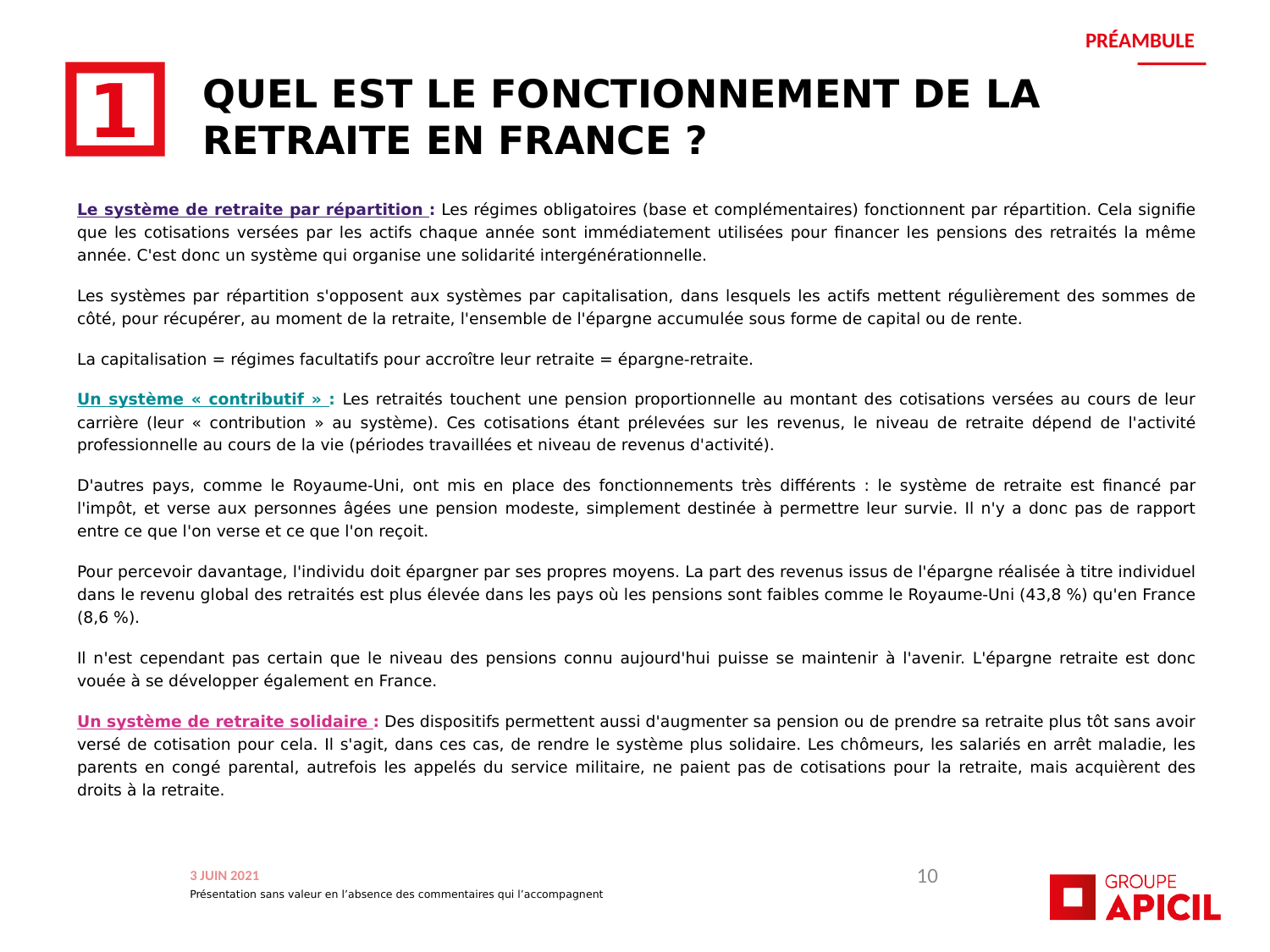

préambule
# 1
Quel est le fonctionnement de la retraite en France ?
Le système de retraite par répartition : Les régimes obligatoires (base et complémentaires) fonctionnent par répartition. Cela signifie que les cotisations versées par les actifs chaque année sont immédiatement utilisées pour financer les pensions des retraités la même année. C'est donc un système qui organise une solidarité intergénérationnelle.
Les systèmes par répartition s'opposent aux systèmes par capitalisation, dans lesquels les actifs mettent régulièrement des sommes de côté, pour récupérer, au moment de la retraite, l'ensemble de l'épargne accumulée sous forme de capital ou de rente.
La capitalisation = régimes facultatifs pour accroître leur retraite = épargne-retraite.
Un système « contributif » : Les retraités touchent une pension proportionnelle au montant des cotisations versées au cours de leur carrière (leur « contribution » au système). Ces cotisations étant prélevées sur les revenus, le niveau de retraite dépend de l'activité professionnelle au cours de la vie (périodes travaillées et niveau de revenus d'activité).
D'autres pays, comme le Royaume-Uni, ont mis en place des fonctionnements très différents : le système de retraite est financé par l'impôt, et verse aux personnes âgées une pension modeste, simplement destinée à permettre leur survie. Il n'y a donc pas de rapport entre ce que l'on verse et ce que l'on reçoit.
Pour percevoir davantage, l'individu doit épargner par ses propres moyens. La part des revenus issus de l'épargne réalisée à titre individuel dans le revenu global des retraités est plus élevée dans les pays où les pensions sont faibles comme le Royaume-Uni (43,8 %) qu'en France (8,6 %).
Il n'est cependant pas certain que le niveau des pensions connu aujourd'hui puisse se maintenir à l'avenir. L'épargne retraite est donc vouée à se développer également en France.
Un système de retraite solidaire : Des dispositifs permettent aussi d'augmenter sa pension ou de prendre sa retraite plus tôt sans avoir versé de cotisation pour cela. Il s'agit, dans ces cas, de rendre le système plus solidaire. Les chômeurs, les salariés en arrêt maladie, les parents en congé parental, autrefois les appelés du service militaire, ne paient pas de cotisations pour la retraite, mais acquièrent des droits à la retraite.

3 juin 2021